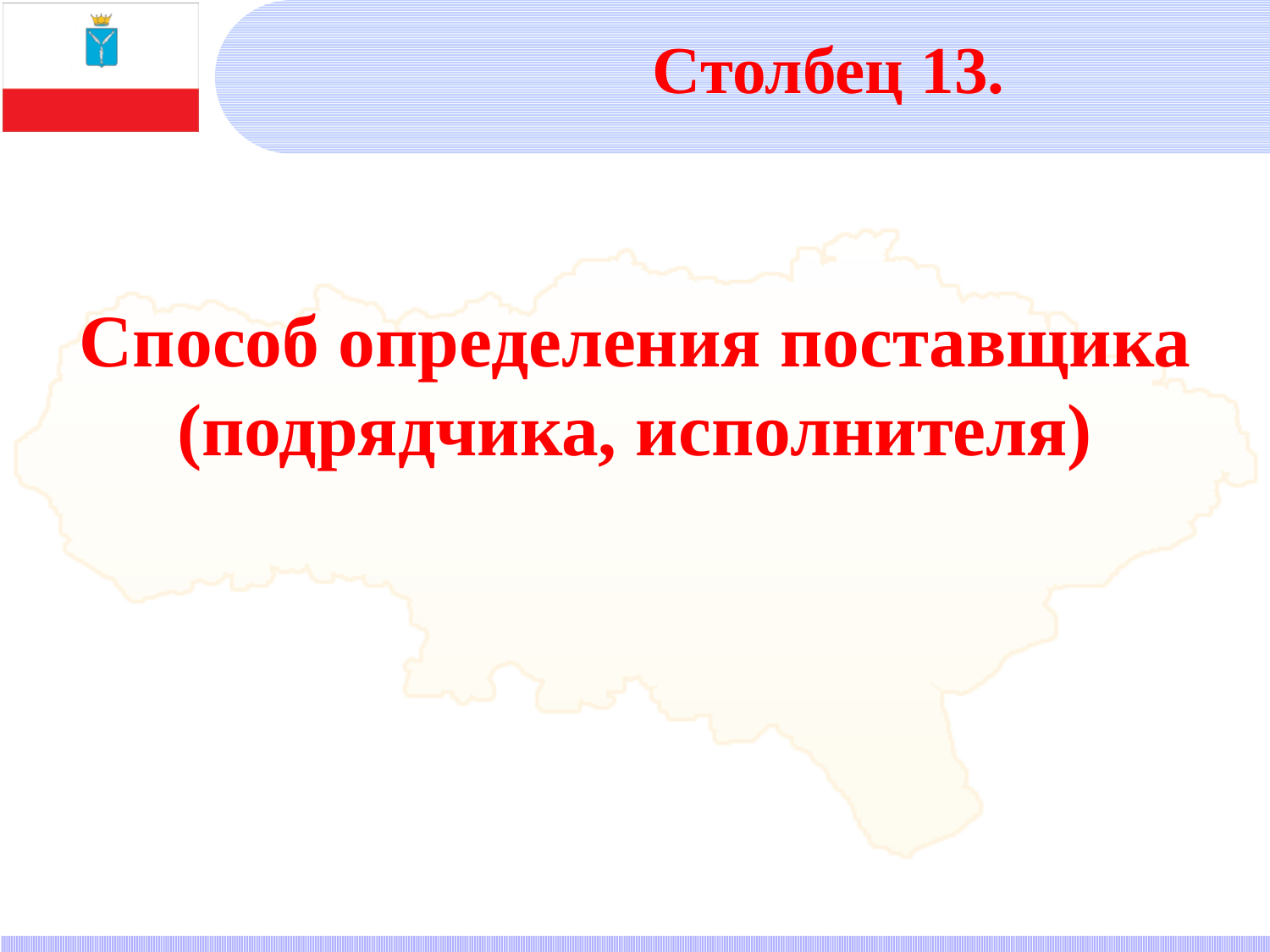

Столбец 13.
Способ определения поставщика (подрядчика, исполнителя)